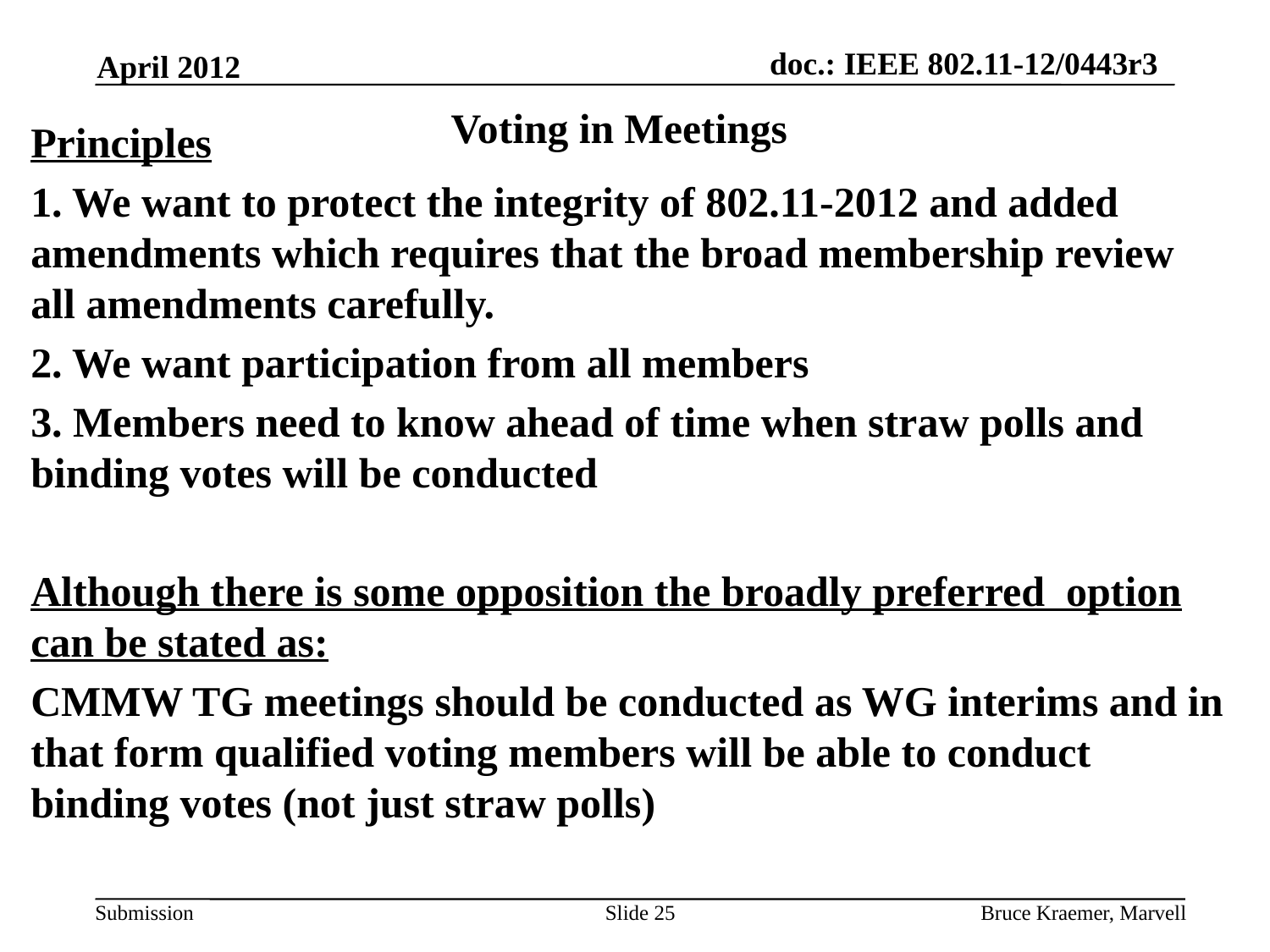

April 2012
# Voting in Meetings
Principles
1. We want to protect the integrity of 802.11-2012 and added amendments which requires that the broad membership review all amendments carefully.
2. We want participation from all members
3. Members need to know ahead of time when straw polls and binding votes will be conducted

Although there is some opposition the broadly preferred  option can be stated as:
CMMW TG meetings should be conducted as WG interims and in that form qualified voting members will be able to conduct binding votes (not just straw polls)

Slide 25
Bruce Kraemer, Marvell